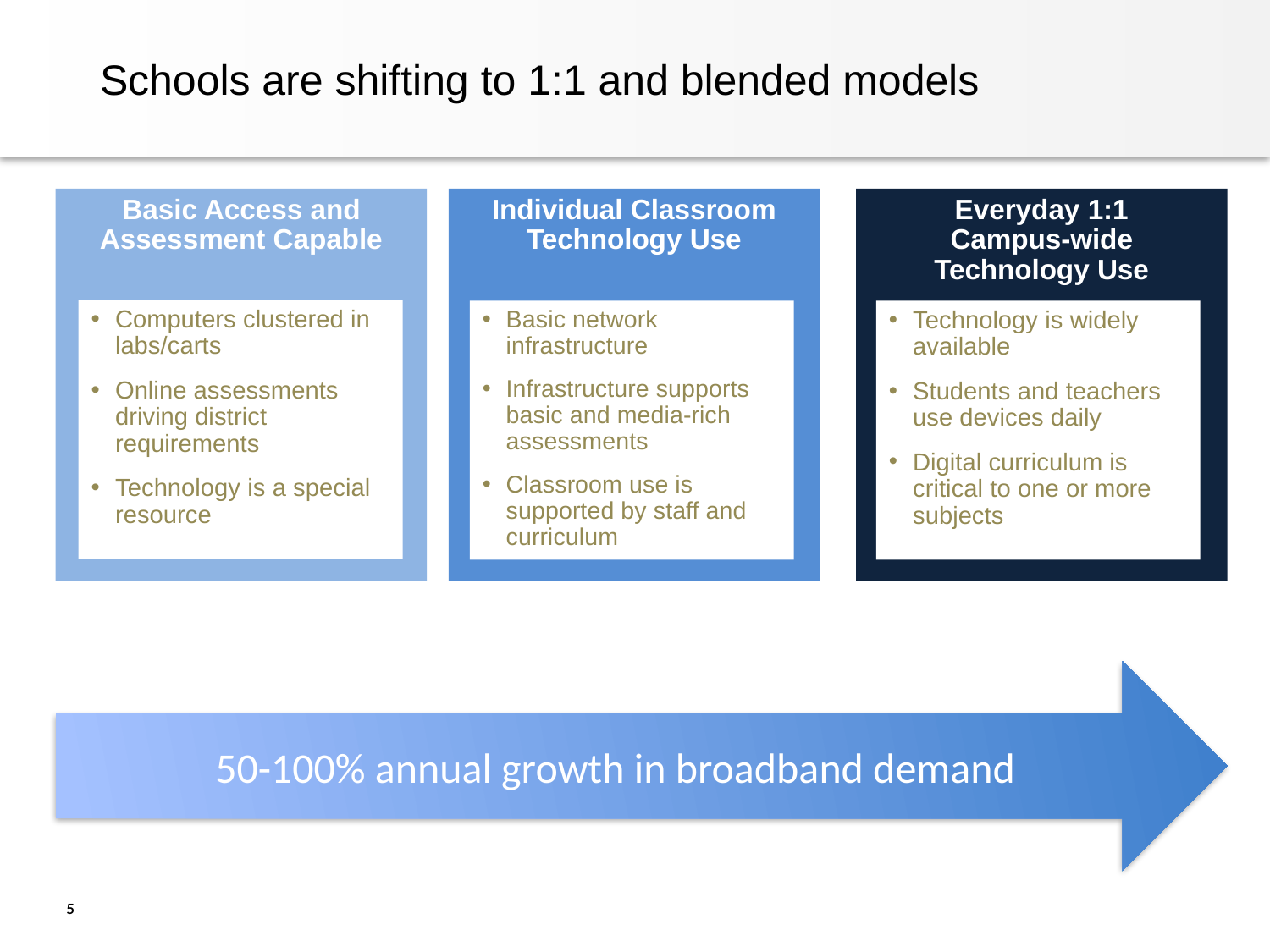

# Schools are shifting to 1:1 and blended models
Basic Access and Assessment Capable
Individual Classroom Technology Use
Everyday 1:1 Campus-wide Technology Use
Computers clustered in labs/carts
Online assessments driving district requirements
Technology is a special resource

Basic network infrastructure
Infrastructure supports basic and media-rich assessments
Classroom use is supported by staff and curriculum
Technology is widely available
Students and teachers use devices daily
Digital curriculum is critical to one or more subjects
50-100% annual growth in broadband demand
5